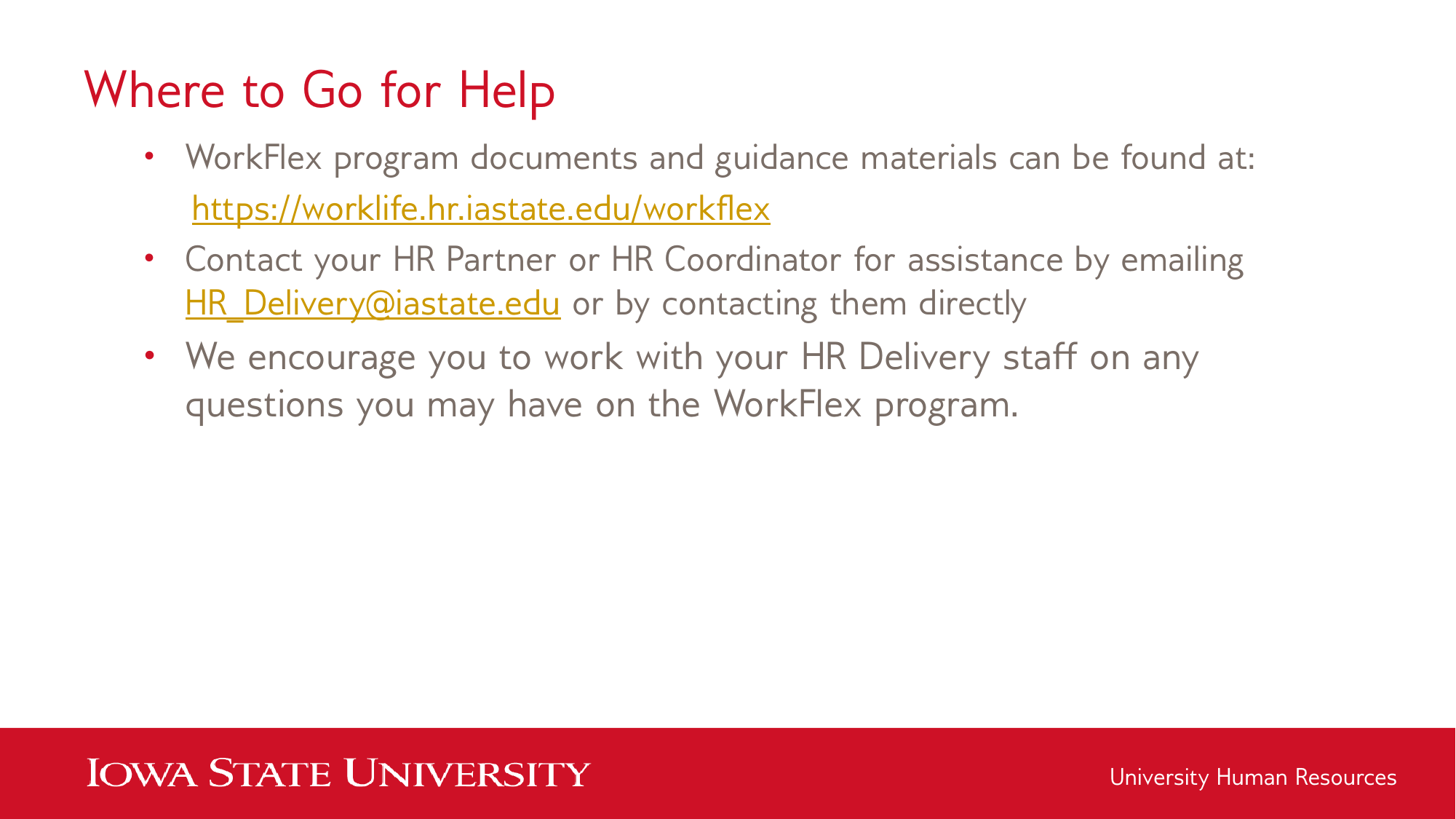

# Where to Go for Help
WorkFlex program documents and guidance materials can be found at:
https://worklife.hr.iastate.edu/workflex
Contact your HR Partner or HR Coordinator for assistance by emailing HR_Delivery@iastate.edu or by contacting them directly
We encourage you to work with your HR Delivery staff on any questions you may have on the WorkFlex program.